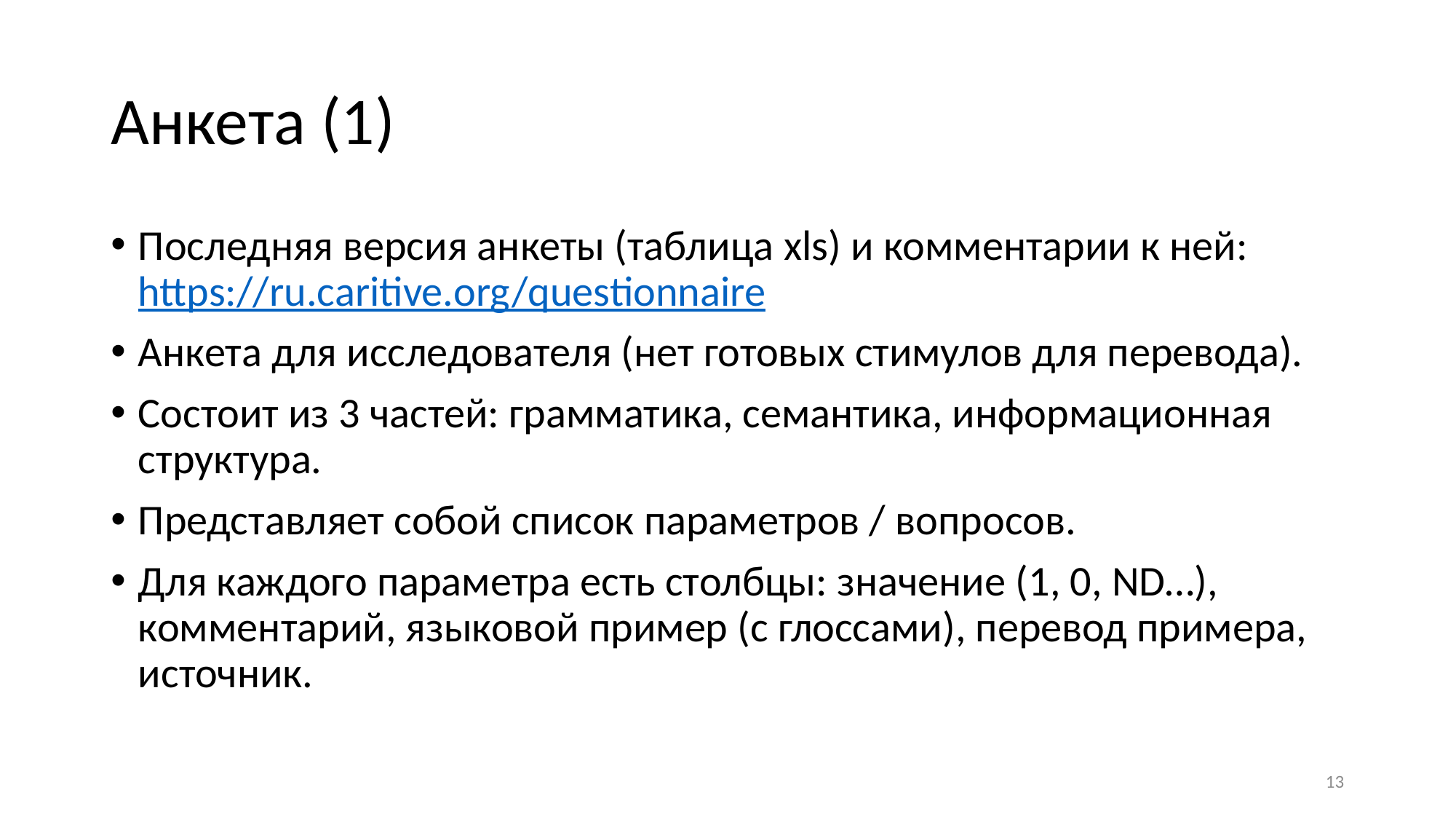

# Анкета (1)
Последняя версия анкеты (таблица xls) и комментарии к ней: https://ru.caritive.org/questionnaire
Анкета для исследователя (нет готовых стимулов для перевода).
Состоит из 3 частей: грамматика, семантика, информационная структура.
Представляет собой список параметров / вопросов.
Для каждого параметра есть столбцы: значение (1, 0, ND…), комментарий, языковой пример (с глоссами), перевод примера, источник.
13